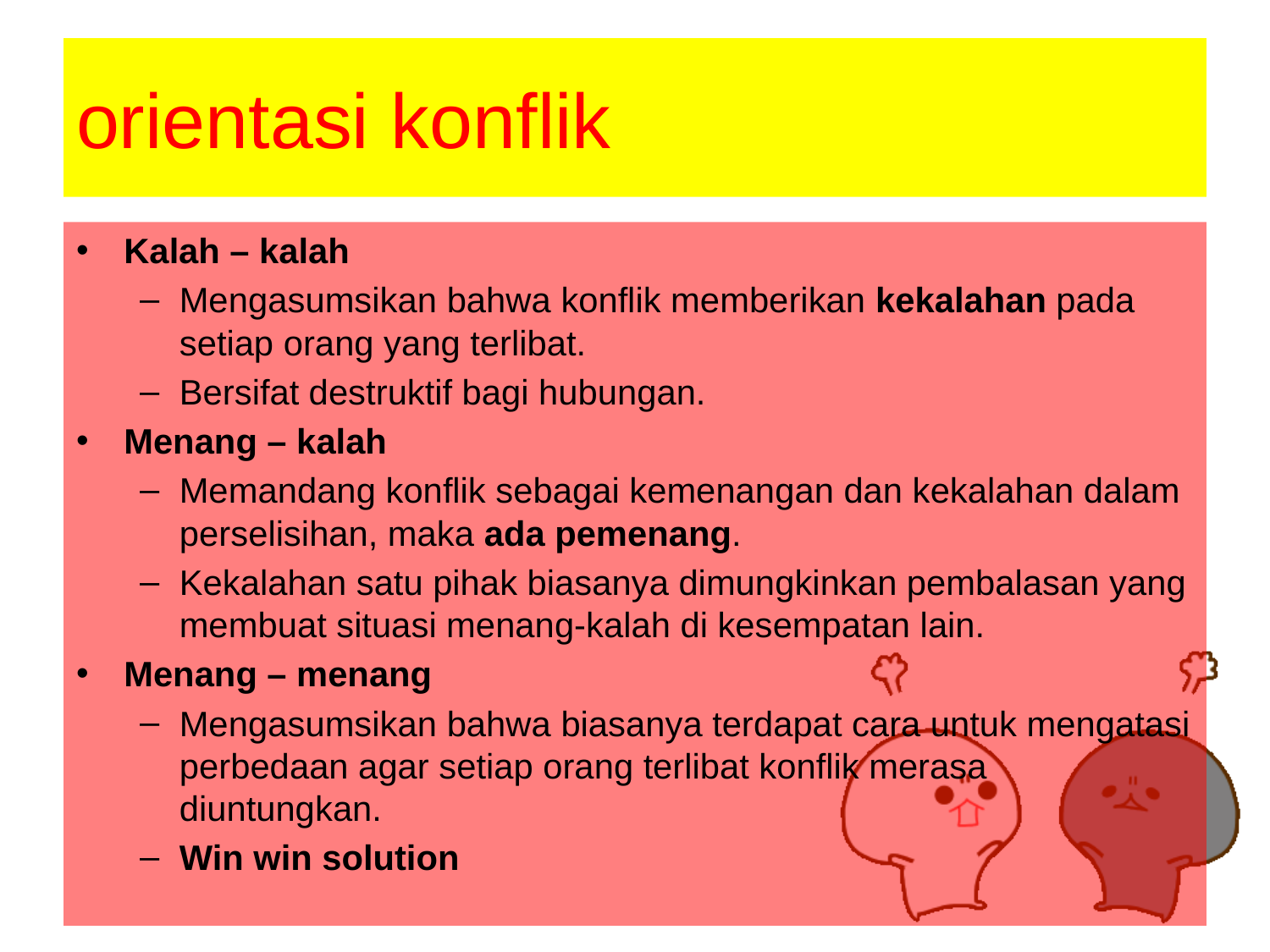

# orientasi konflik
Kalah – kalah
Mengasumsikan bahwa konflik memberikan kekalahan pada setiap orang yang terlibat.
Bersifat destruktif bagi hubungan.
Menang – kalah
Memandang konflik sebagai kemenangan dan kekalahan dalam perselisihan, maka ada pemenang.
Kekalahan satu pihak biasanya dimungkinkan pembalasan yang membuat situasi menang-kalah di kesempatan lain.
Menang – menang
Mengasumsikan bahwa biasanya terdapat cara untuk mengatasi perbedaan agar setiap orang terlibat konflik merasa diuntungkan.
Win win solution